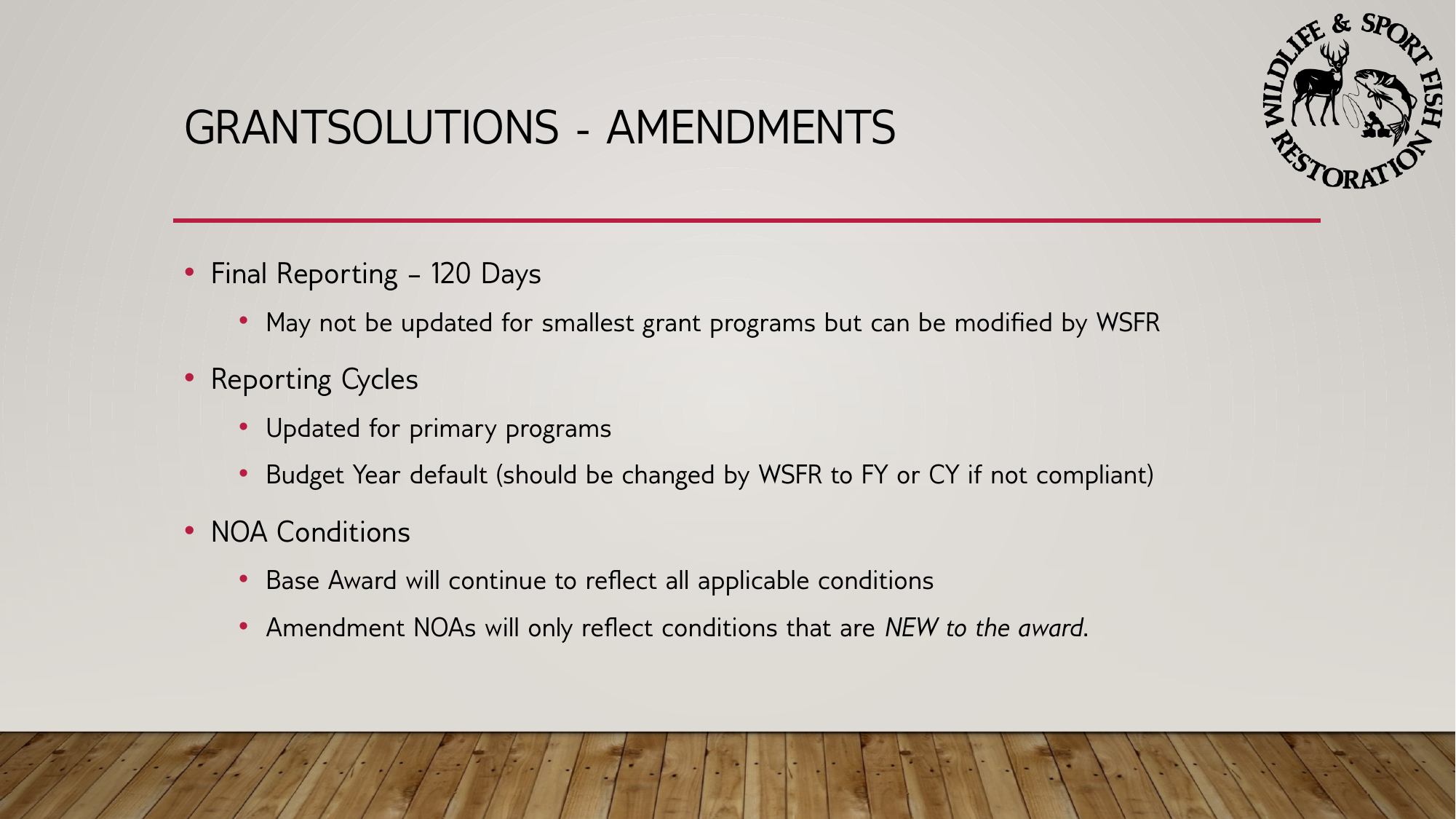

# GrantSolutions - Amendments
Final Reporting – 120 Days
May not be updated for smallest grant programs but can be modified by WSFR
Reporting Cycles
Updated for primary programs
Budget Year default (should be changed by WSFR to FY or CY if not compliant)
NOA Conditions
Base Award will continue to reflect all applicable conditions
Amendment NOAs will only reflect conditions that are NEW to the award.